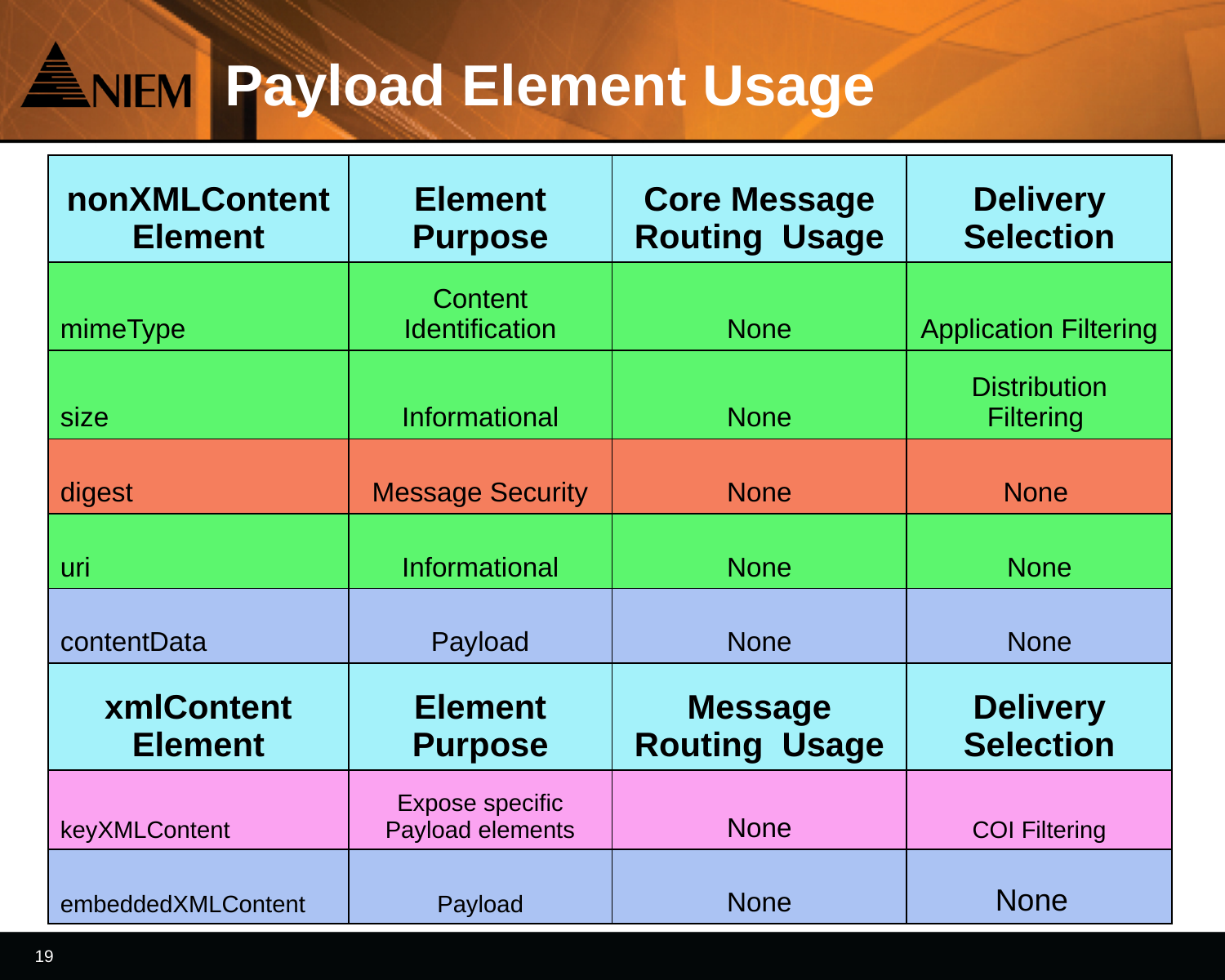

# Payload Element Usage
| nonXMLContent Element | Element Purpose | Core Message Routing Usage | Delivery Selection |
| --- | --- | --- | --- |
| mimeType | Content Identification | None | Application Filtering |
| size | Informational | None | Distribution Filtering |
| digest | Message Security | None | None |
| uri | Informational | None | None |
| contentData | Payload | None | None |
| xmlContent Element | Element Purpose | Message Routing Usage | Delivery Selection |
| keyXMLContent | Expose specific Payload elements | None | COI Filtering |
| embeddedXMLContent | Payload | None | None |